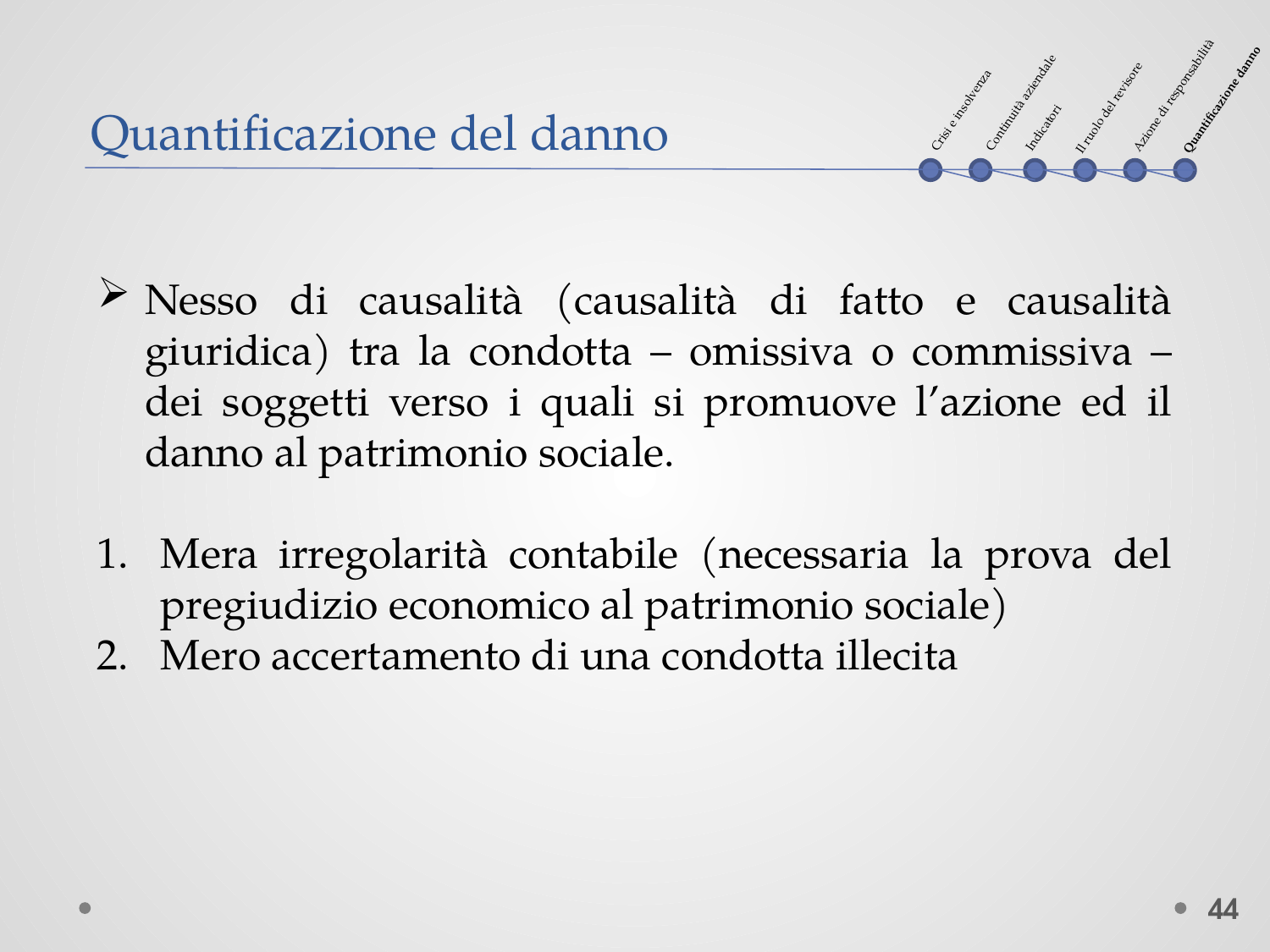

Continuità aziendale
Indicatori
Crisi e insolvenza
Azione di responsabilità
Il ruolo del revisore
Quantificazione danno
# Quantificazione del danno

Nesso di causalità (causalità di fatto e causalità giuridica) tra la condotta – omissiva o commissiva – dei soggetti verso i quali si promuove l’azione ed il danno al patrimonio sociale.

Mera irregolarità contabile (necessaria la prova del pregiudizio economico al patrimonio sociale)
Mero accertamento di una condotta illecita

44